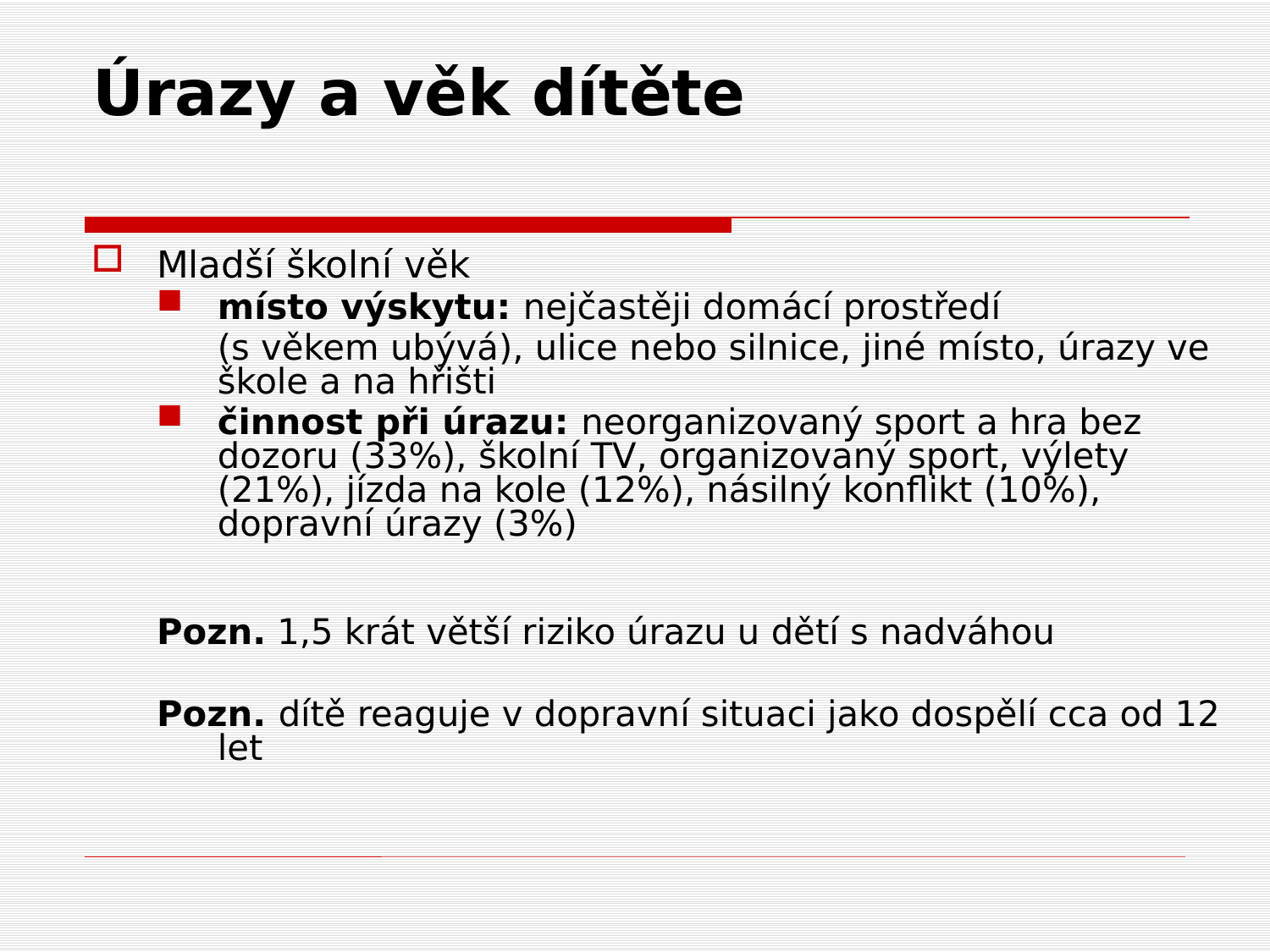

# Úrazy a věk dítěte
Mladší školní věk
místo výskytu: nejčastěji domácí prostředí
	(s věkem ubývá), ulice nebo silnice, jiné místo, úrazy ve škole a na hřišti
činnost při úrazu: neorganizovaný sport a hra bez dozoru (33%), školní TV, organizovaný sport, výlety (21%), jízda na kole (12%), násilný konflikt (10%), dopravní úrazy (3%)

Pozn. 1,5 krát větší riziko úrazu u dětí s nadváhou

Pozn. dítě reaguje v dopravní situaci jako dospělí cca od 12 let